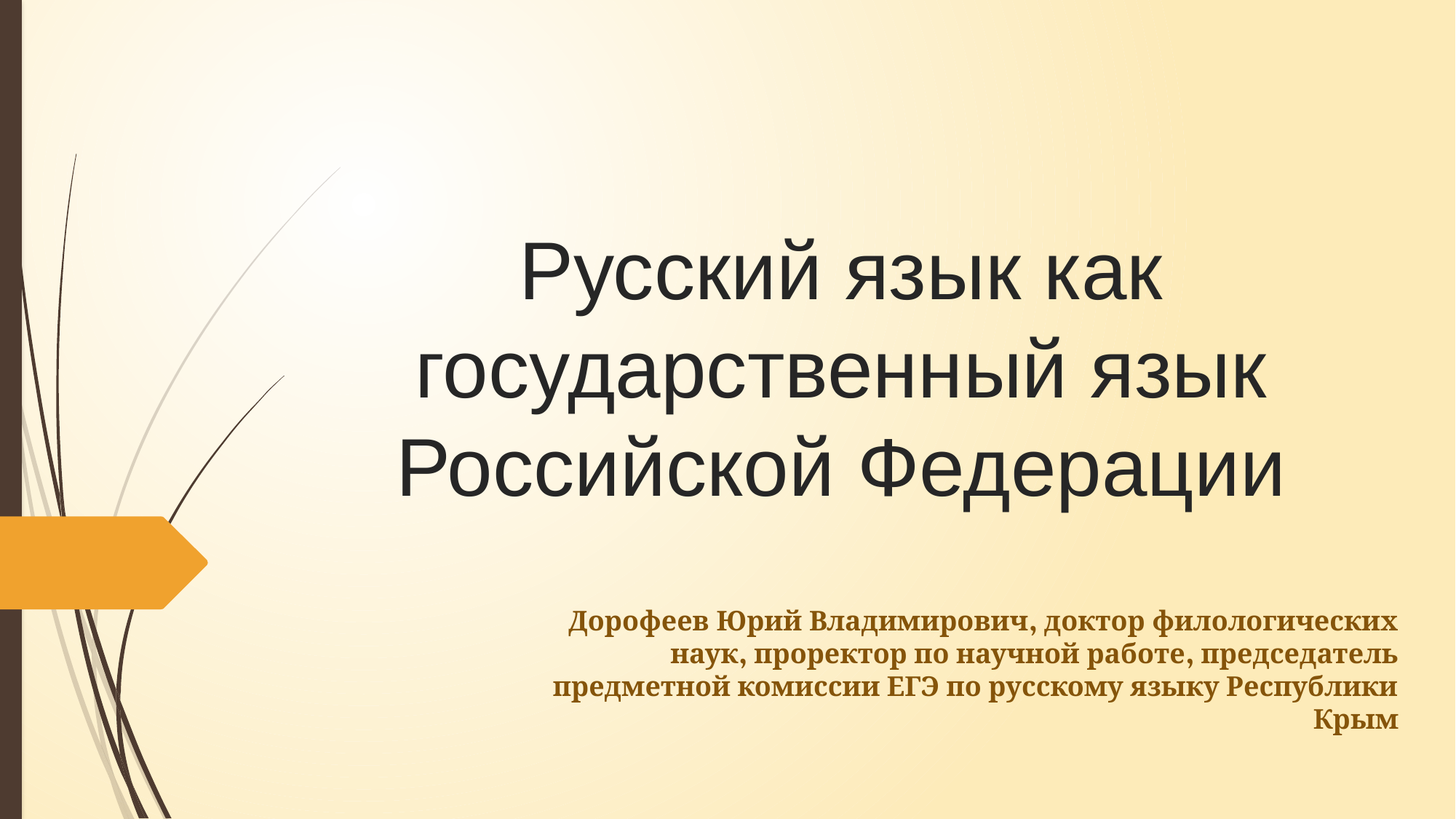

# Русский язык как государственный язык Российской Федерации
Дорофеев Юрий Владимирович, доктор филологических наук, проректор по научной работе, председатель предметной комиссии ЕГЭ по русскому языку Республики Крым